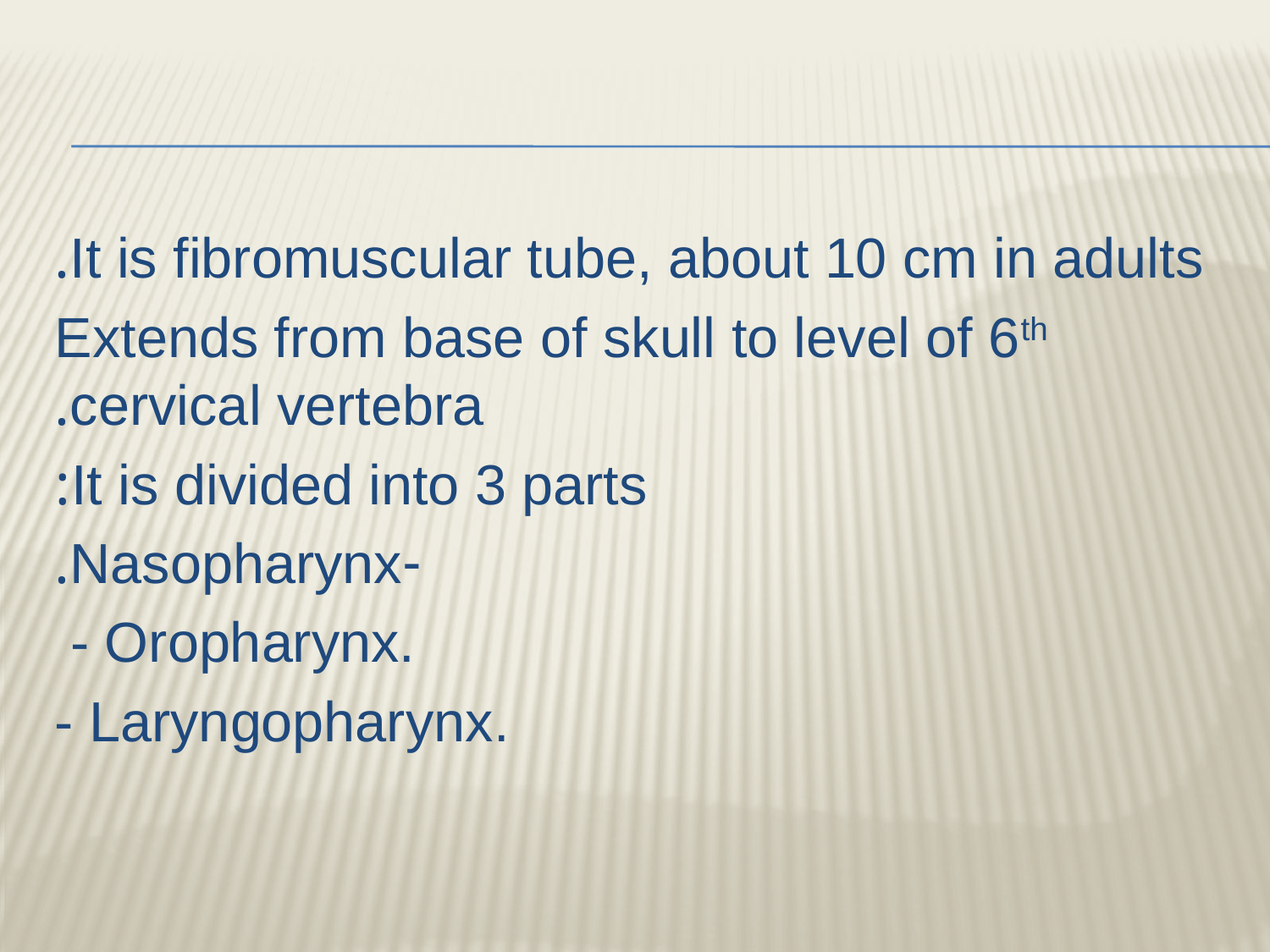

#
It is fibromuscular tube, about 10 cm in adults.
Extends from base of skull to level of 6th cervical vertebra.
It is divided into 3 parts:
-Nasopharynx.
 - Oropharynx.
- Laryngopharynx.